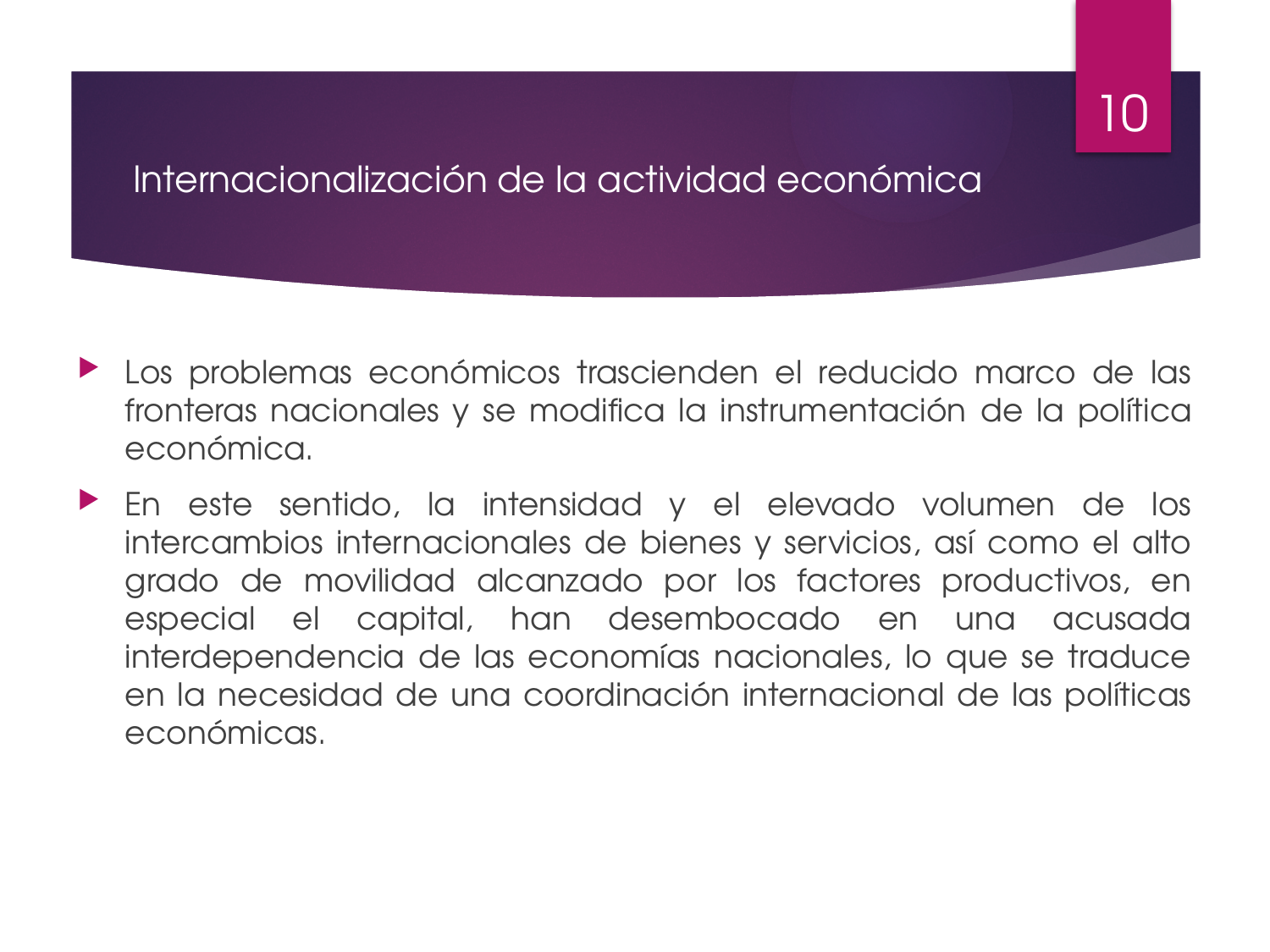

10
# Internacionalización de la actividad económica
Los problemas económicos trascienden el reducido marco de las fronteras nacionales y se modifica la instrumentación de la política económica.
En este sentido, la intensidad y el elevado volumen de los intercambios internacionales de bienes y servicios, así como el alto grado de movilidad alcanzado por los factores productivos, en especial el capital, han desembocado en una acusada interdependencia de las economías nacionales, lo que se traduce en la necesidad de una coordinación internacional de las políticas económicas.